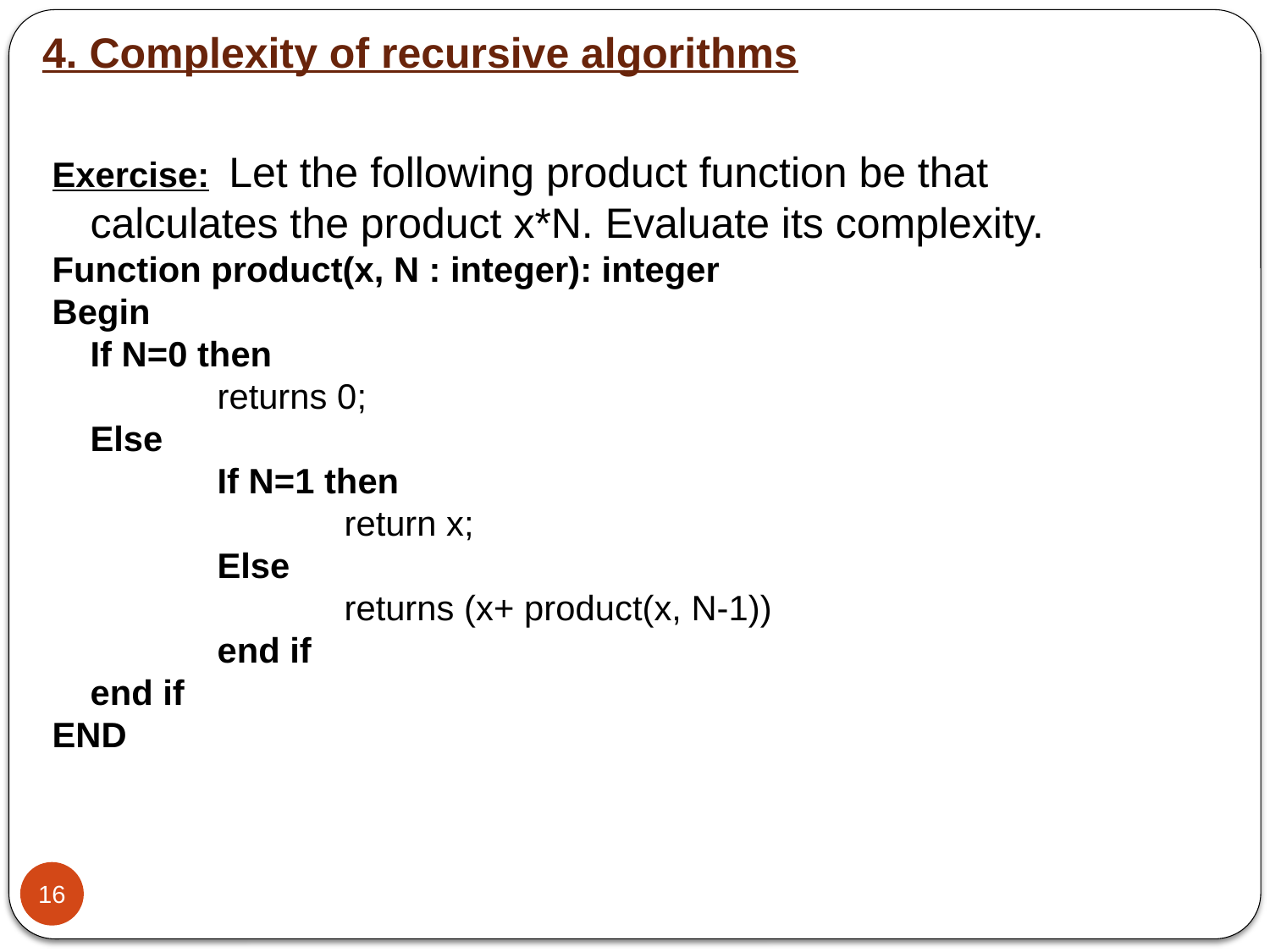

4. Complexity of recursive algorithms

Exercise:  Let the following product function be that calculates the product x*N. Evaluate its complexity.
Function product(x, N : integer): integer
Begin
	If N=0 then
		returns 0;
	Else
		If N=1 then
			return x;
		Else
			returns (x+ product(x, N-1))
		end if
	end if
END

16